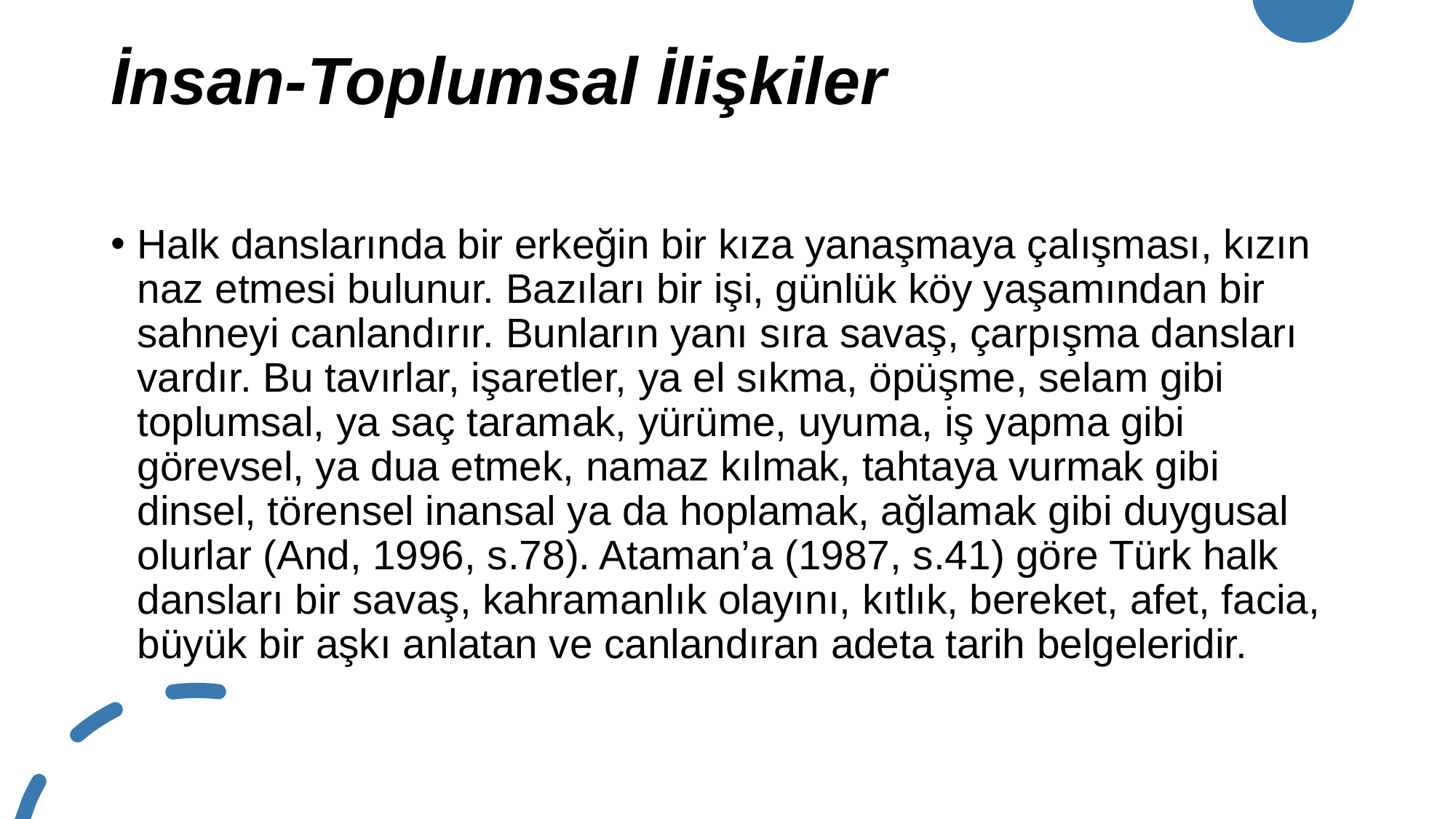

# İnsan-Toplumsal İlişkiler
Halk danslarında bir erkeğin bir kıza yanaşmaya çalışması, kızın naz etmesi bulunur. Bazıları bir işi, günlük köy yaşamından bir sahneyi canlandırır. Bunların yanı sıra savaş, çarpışma dansları vardır. Bu tavırlar, işaretler, ya el sıkma, öpüşme, selam gibi toplumsal, ya saç taramak, yürüme, uyuma, iş yapma gibi görevsel, ya dua etmek, namaz kılmak, tahtaya vurmak gibi dinsel, törensel inansal ya da hoplamak, ağlamak gibi duygusal olurlar (And, 1996, s.78). Ataman’a (1987, s.41) göre Türk halk dansları bir savaş, kahramanlık olayını, kıtlık, bereket, afet, facia, büyük bir aşkı anlatan ve canlandıran adeta tarih belgeleridir.